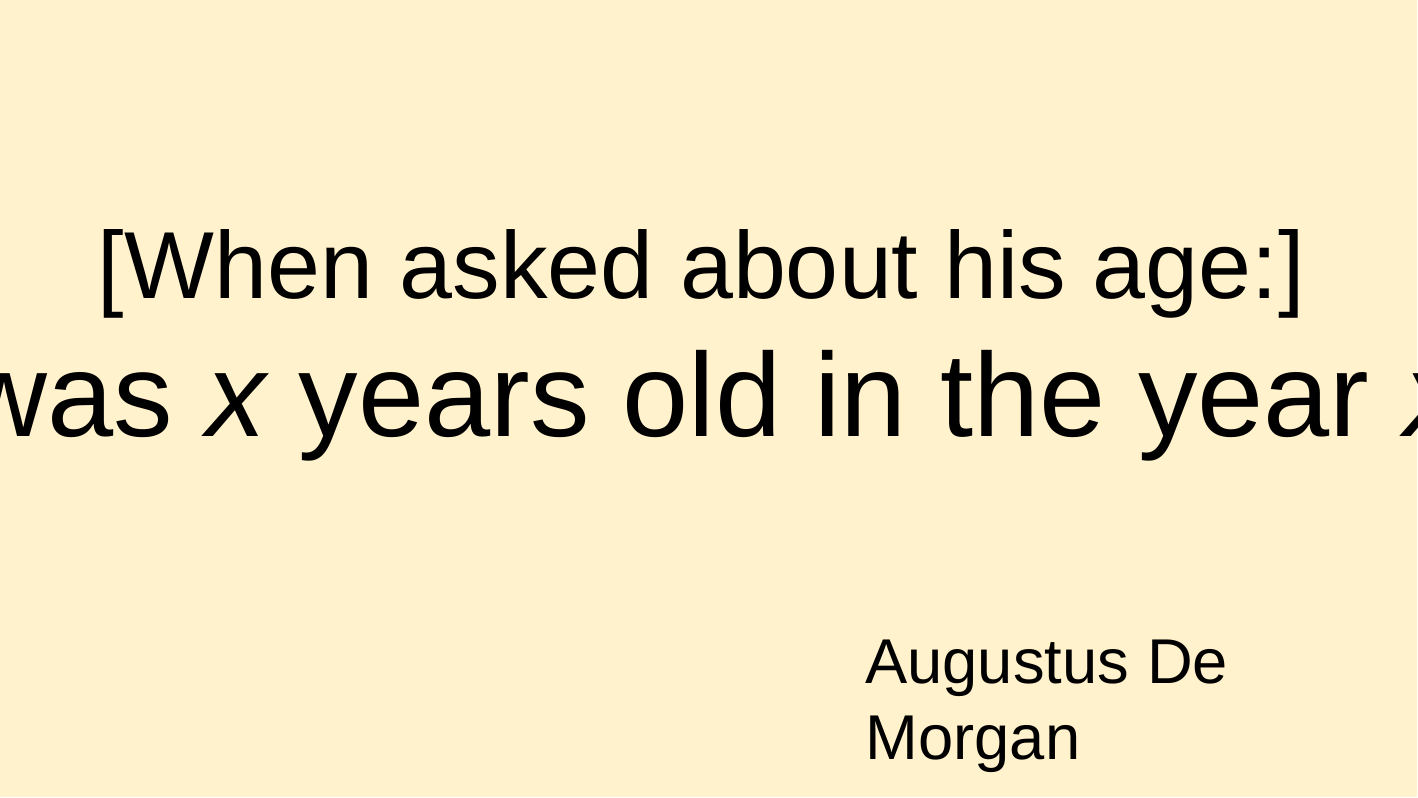

[When asked about his age:]
I was x years old in the year x2.
Augustus De Morgan